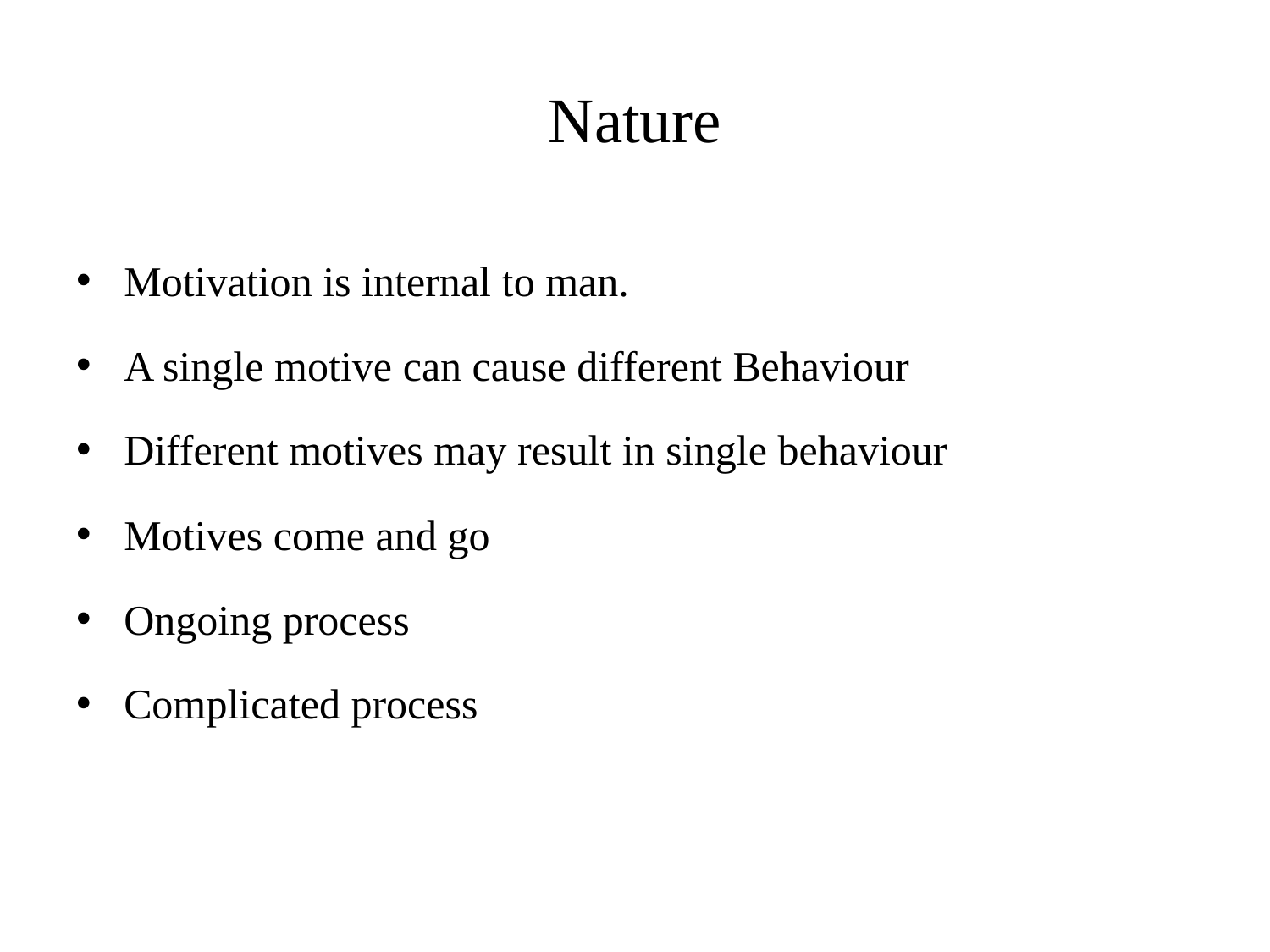

# Nature
Motivation is internal to man.
A single motive can cause different Behaviour
Different motives may result in single behaviour
Motives come and go
Ongoing process
Complicated process